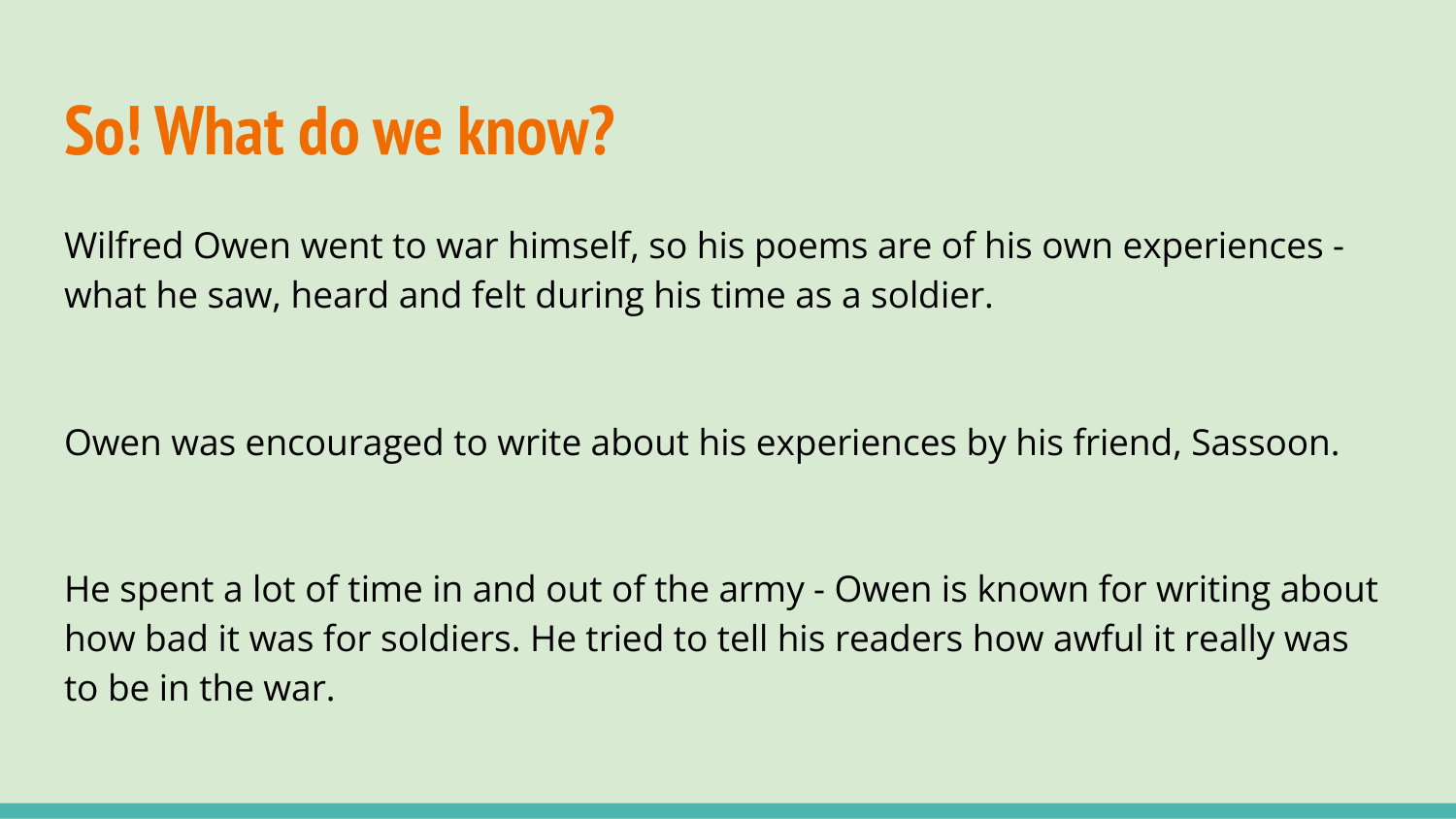

# So! What do we know?
Wilfred Owen went to war himself, so his poems are of his own experiences - what he saw, heard and felt during his time as a soldier.

Owen was encouraged to write about his experiences by his friend, Sassoon.

He spent a lot of time in and out of the army - Owen is known for writing about how bad it was for soldiers. He tried to tell his readers how awful it really was to be in the war.